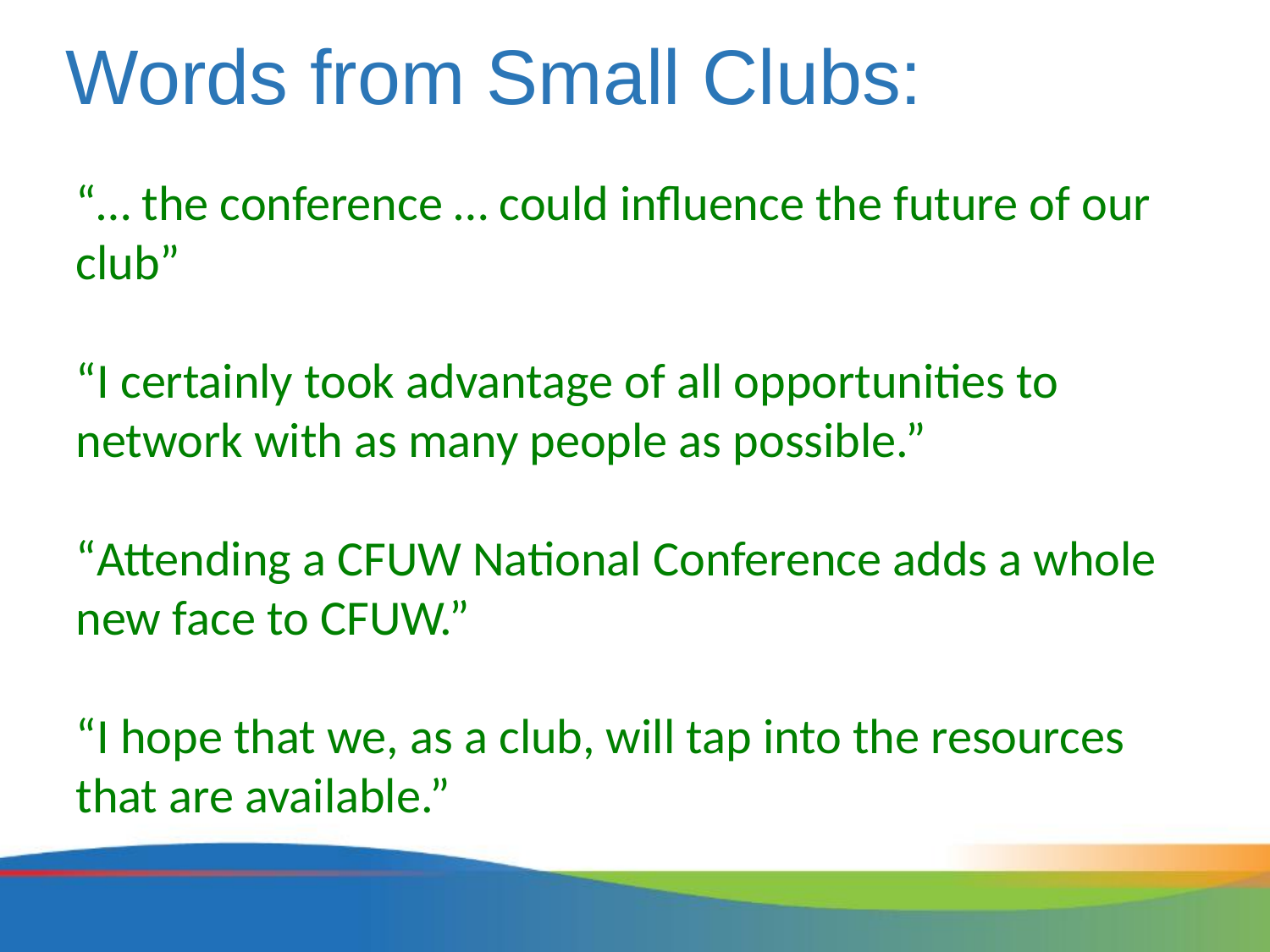

# Words from Small Clubs:
“… the conference … could influence the future of our club”

“I certainly took advantage of all opportunities to network with as many people as possible.”

“Attending a CFUW National Conference adds a whole new face to CFUW.”

“I hope that we, as a club, will tap into the resources that are available.”